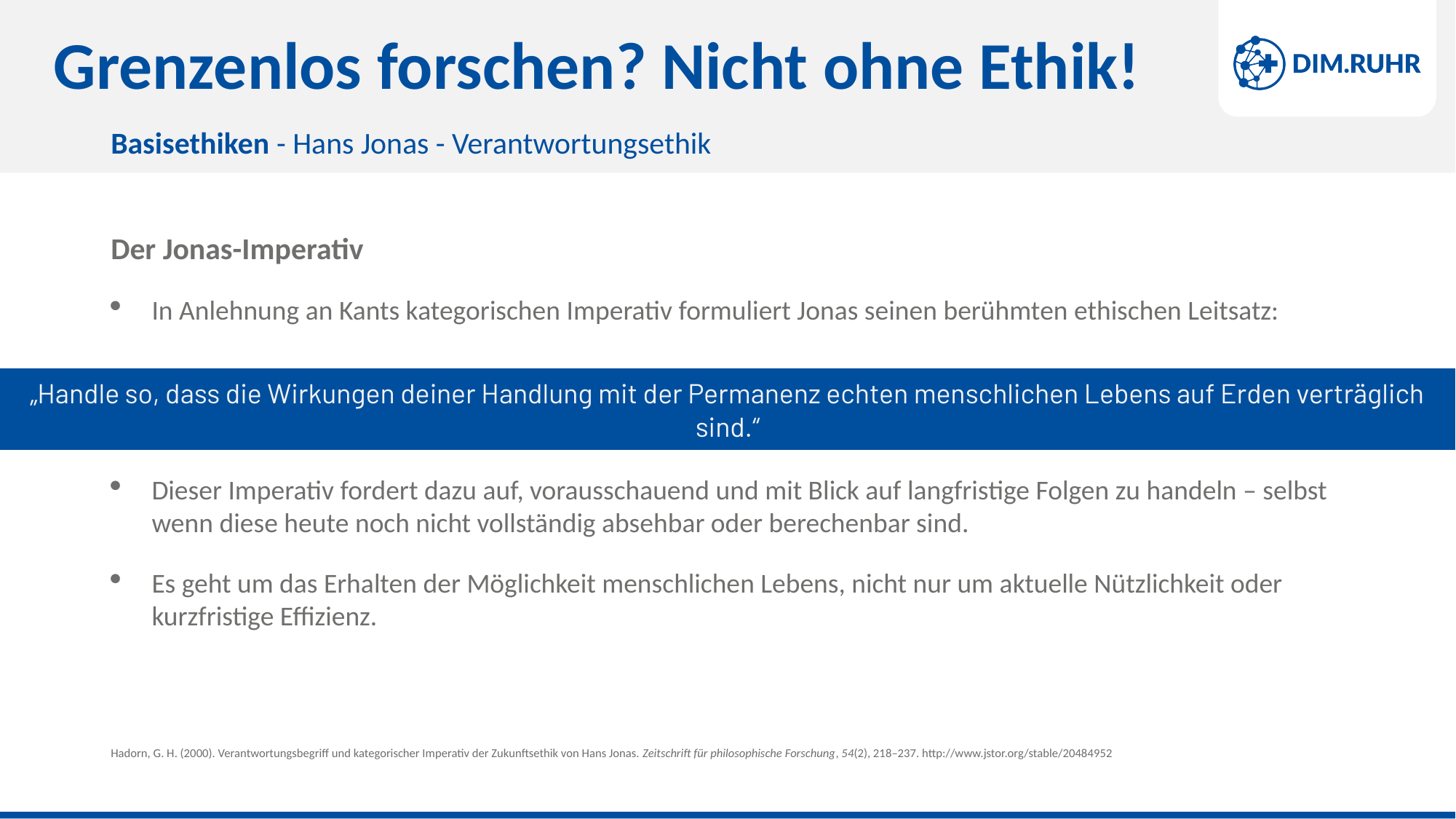

# Grenzenlos forschen? Nicht ohne Ethik!
Basisethiken - Hans Jonas - Verantwortungsethik
Der Jonas-Imperativ
In Anlehnung an Kants kategorischen Imperativ formuliert Jonas seinen berühmten ethischen Leitsatz:

Dieser Imperativ fordert dazu auf, vorausschauend und mit Blick auf langfristige Folgen zu handeln – selbst wenn diese heute noch nicht vollständig absehbar oder berechenbar sind.
Es geht um das Erhalten der Möglichkeit menschlichen Lebens, nicht nur um aktuelle Nützlichkeit oder kurzfristige Effizienz.
„Handle so, dass die Wirkungen deiner Handlung mit der Permanenz echten menschlichen Lebens auf Erden verträglich sind.“
Hadorn, G. H. (2000). Verantwortungsbegriff und kategorischer Imperativ der Zukunftsethik von Hans Jonas. Zeitschrift für philosophische Forschung, 54(2), 218–237. http://www.jstor.org/stable/20484952